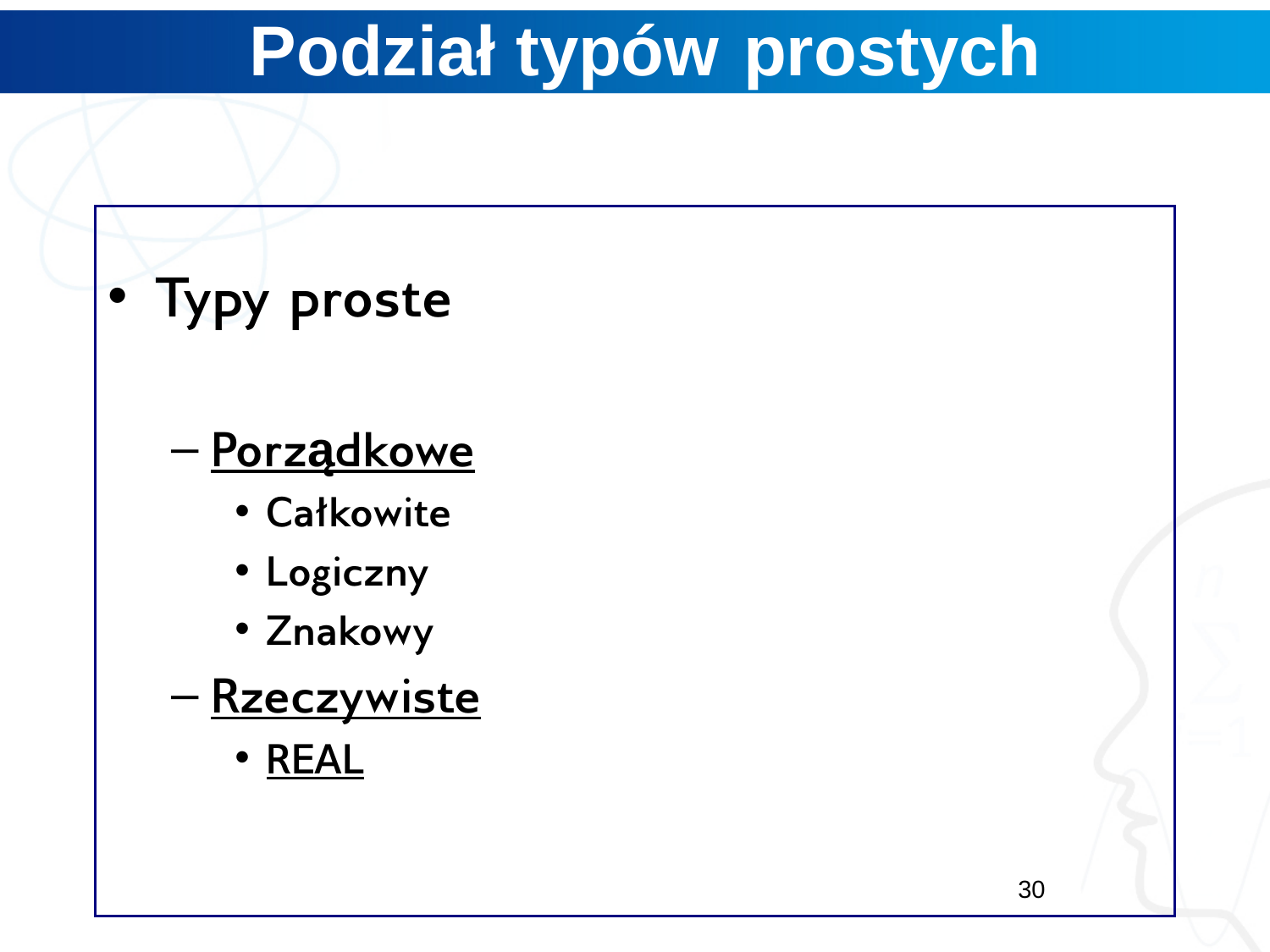

# Podział typów prostych
Typy proste

Porządkowe
Całkowite
Logiczny
Znakowy
Rzeczywiste
REAL

30